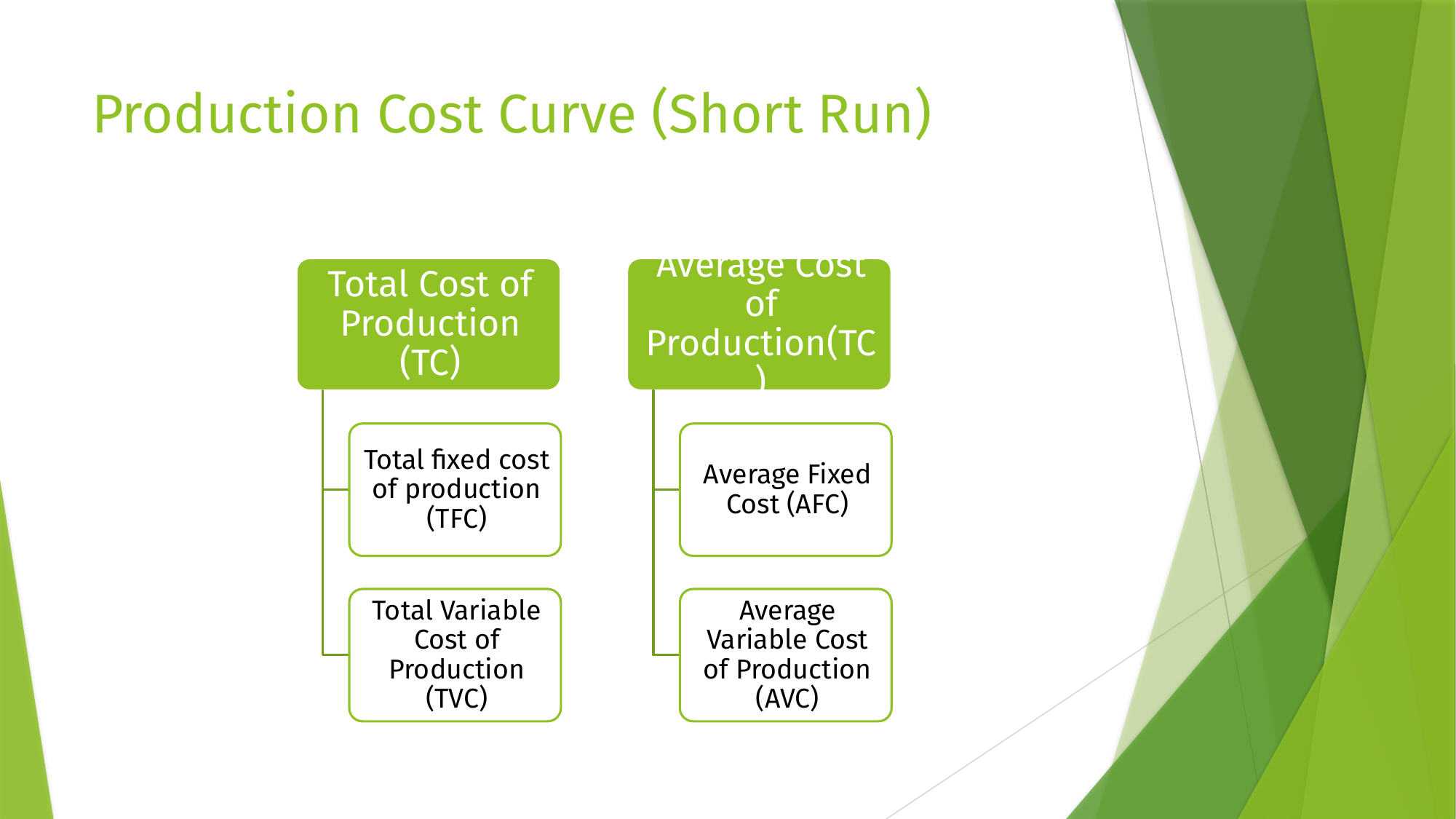

# Production Cost Curve (Short Run)
Total Cost of Production (TC)
Total fixed cost of production (TFC)
Total Variable Cost of Production (TVC)
Average Cost of Production(TC)
Average Fixed Cost (AFC)
Average Variable Cost of Production (AVC)